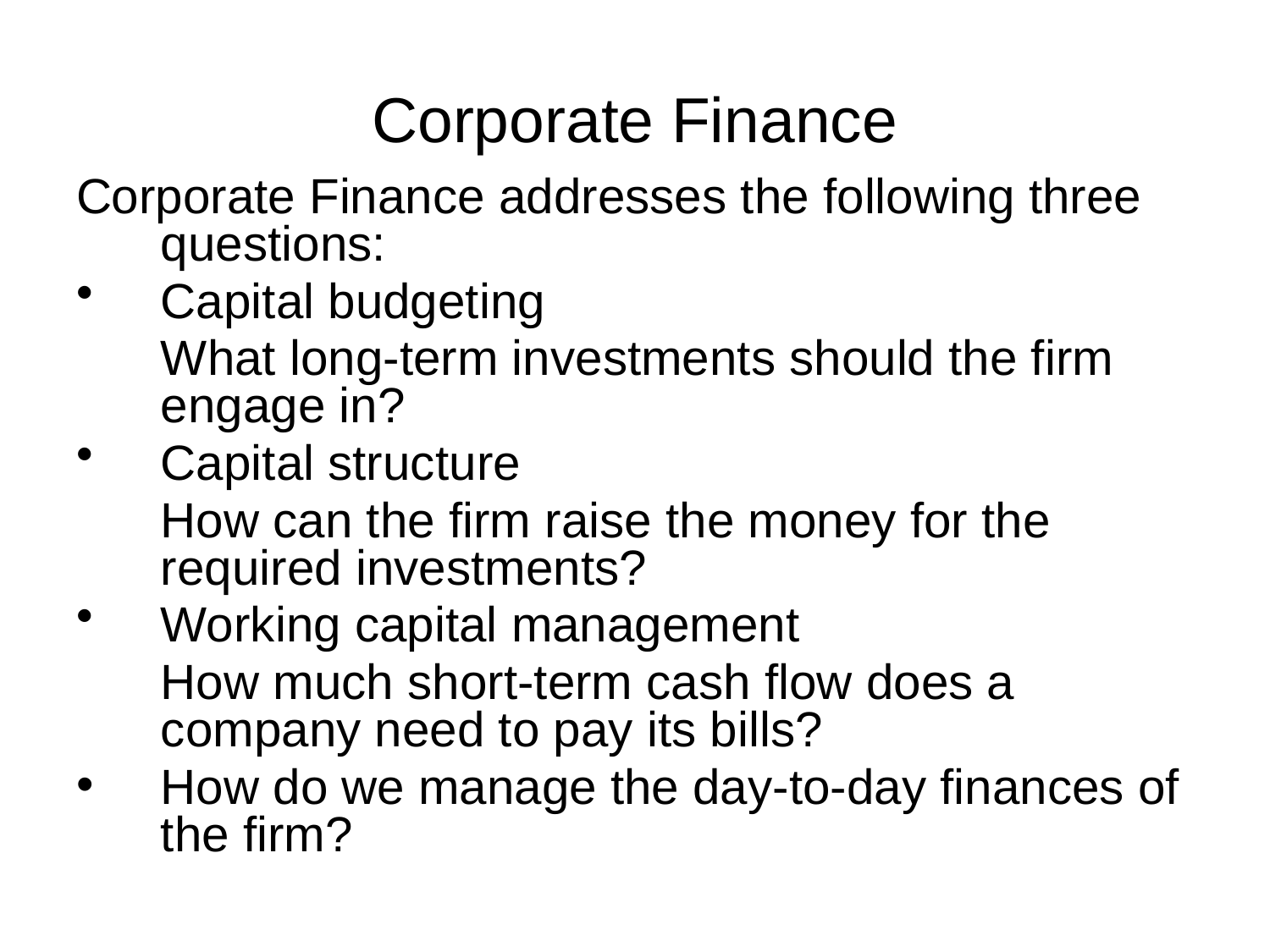

# Corporate Finance
Corporate Finance addresses the following three questions:
Capital budgeting
	What long-term investments should the firm engage in?
Capital structure
	How can the firm raise the money for the required investments?
Working capital management
	How much short-term cash flow does a company need to pay its bills?
How do we manage the day-to-day finances of the firm?